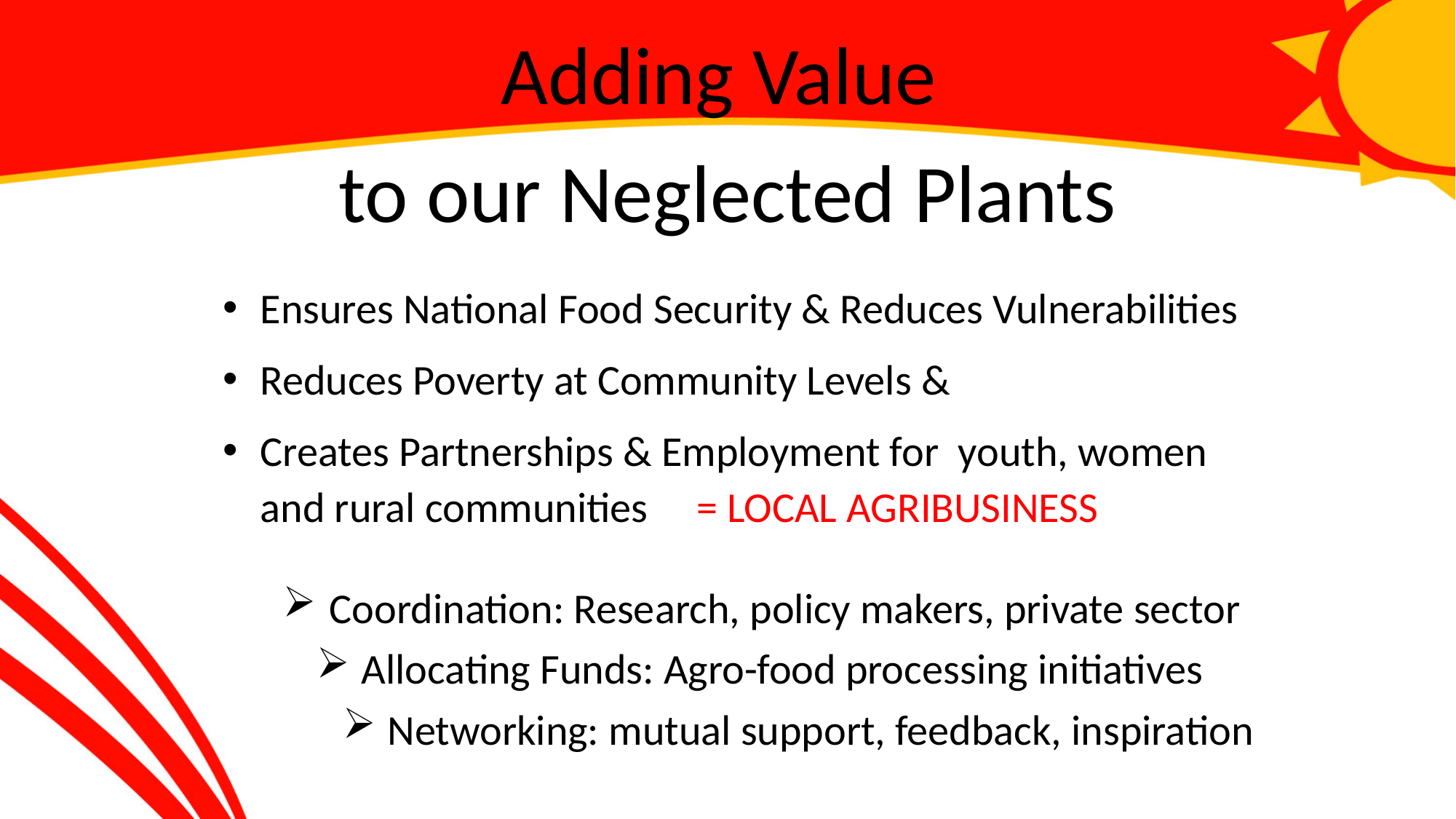

# Adding Value to our Neglected Plants
Ensures National Food Security & Reduces Vulnerabilities
Reduces Poverty at Community Levels &
Creates Partnerships & Employment for  youth, women and rural communities     = LOCAL AGRIBUSINESS
Coordination: Research, policy makers, private sector
Allocating Funds: Agro-food processing initiatives
Networking: mutual support, feedback, inspiration